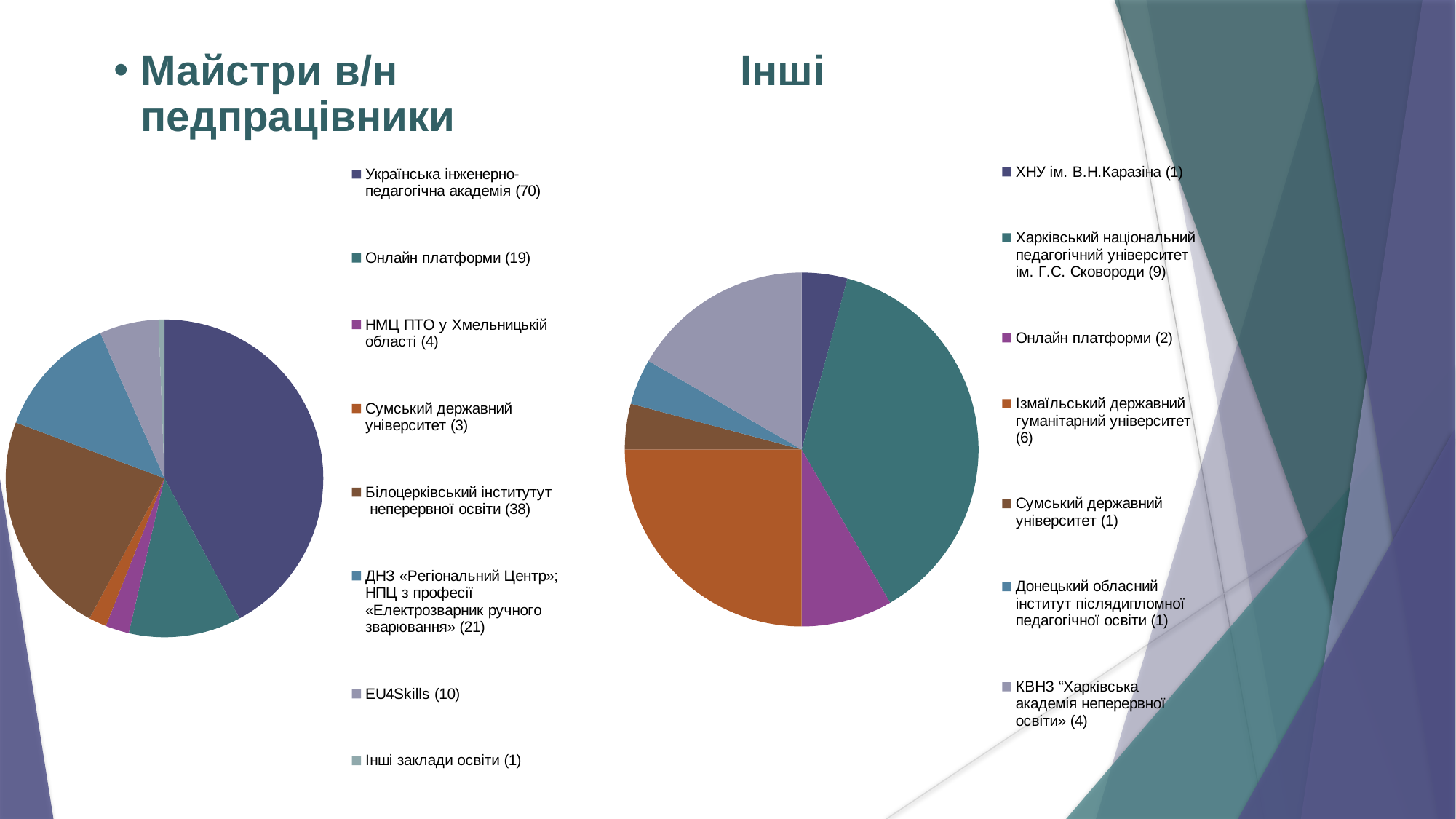

# Майстри в/н                             Інші педпрацівники

### Chart

| Category |  |
|---|---|
| ХНУ ім. В.Н.Каразіна (1) | 1.0 |
| Харківський національний педагогічний університет ім. Г.С. Сковороди (9) | 9.0 |
| Онлайн платформи (2) | 2.0 |
| Ізмаїльський державний гуманітарний університет (6) | 6.0 |
| Сумський державний університет (1) | 1.0 |
| Донецький обласний інститут післядипломної педагогічної освіти (1) | 1.0 |
| КВНЗ “Харківська академія неперервної освіти» (4) | 4.0 |

### Chart

| Category |  |
|---|---|
| Українська інженерно-педагогічна академія (70) | 70.0 |
| Онлайн платформи (19) | 19.0 |
| НМЦ ПТО у Хмельницькій області (4) | 4.0 |
| Сумський державний університет (3) | 3.0 |
| Білоцерківський інститутут
 неперервної освіти (38) | 38.0 |
| ДНЗ «Регіональний Центр»; НПЦ з професії «Електрозварник ручного зварювання» (21) | 21.0 |
| EU4Skills (10) | 10.0 |
| Інші заклади освіти (1) | 1.0 |